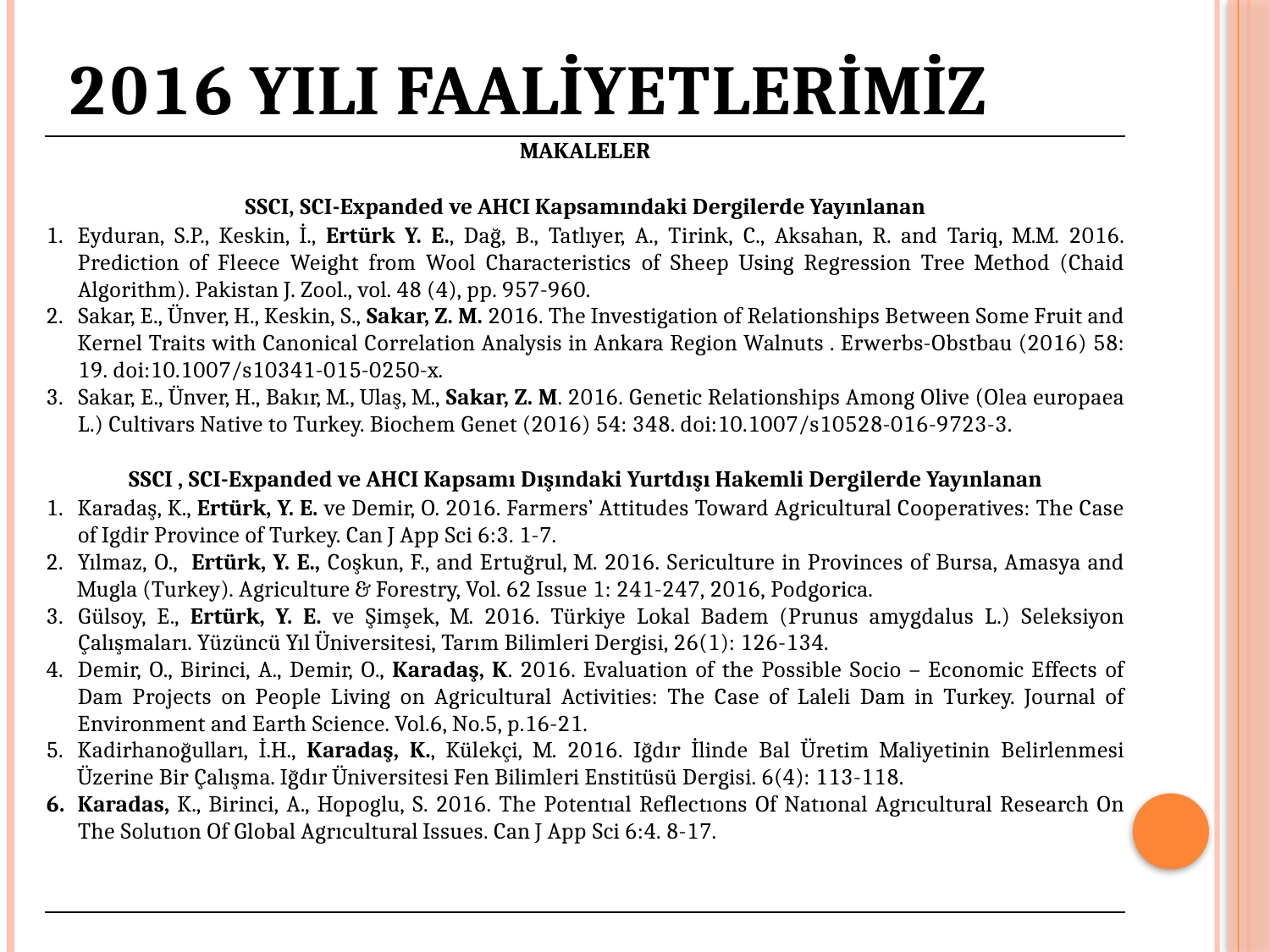

# 2016 YILI FAALİYETLERİMİZ
| MAKALELER |
| --- |
| SSCI, SCI-Expanded ve AHCI Kapsamındaki Dergilerde Yayınlanan |
| Eyduran, S.P., Keskin, İ., Ertürk Y. E., Dağ, B., Tatlıyer, A., Tirink, C., Aksahan, R. and Tariq, M.M. 2016. Prediction of Fleece Weight from Wool Characteristics of Sheep Using Regression Tree Method (Chaid Algorithm). Pakistan J. Zool., vol. 48 (4), pp. 957-960. Sakar, E., Ünver, H., Keskin, S., Sakar, Z. M. 2016. The Investigation of Relationships Between Some Fruit and Kernel Traits with Canonical Correlation Analysis in Ankara Region Walnuts . Erwerbs-Obstbau (2016) 58: 19. doi:10.1007/s10341-015-0250-x. Sakar, E., Ünver, H., Bakır, M., Ulaş, M., Sakar, Z. M. 2016. Genetic Relationships Among Olive (Olea europaea L.) Cultivars Native to Turkey. Biochem Genet (2016) 54: 348. doi:10.1007/s10528-016-9723-3. |
| SSCI , SCI-Expanded ve AHCI Kapsamı Dışındaki Yurtdışı Hakemli Dergilerde Yayınlanan |
| Karadaş, K., Ertürk, Y. E. ve Demir, O. 2016. Farmers’ Attitudes Toward Agricultural Cooperatives: The Case of Igdir Province of Turkey. Can J App Sci 6:3. 1-7. Yılmaz, O., Ertürk, Y. E., Coşkun, F., and Ertuğrul, M. 2016. Sericulture in Provinces of Bursa, Amasya and Mugla (Turkey). Agriculture & Forestry, Vol. 62 Issue 1: 241-247, 2016, Podgorica. Gülsoy, E., Ertürk, Y. E. ve Şimşek, M. 2016. Türkiye Lokal Badem (Prunus amygdalus L.) Seleksiyon Çalışmaları. Yüzüncü Yıl Üniversitesi, Tarım Bilimleri Dergisi, 26(1): 126-134. Demir, O., Birinci, A., Demir, O., Karadaş, K. 2016. Evaluation of the Possible Socio – Economic Effects of Dam Projects on People Living on Agricultural Activities: The Case of Laleli Dam in Turkey. Journal of Environment and Earth Science. Vol.6, No.5, p.16-21. Kadirhanoğulları, İ.H., Karadaş, K., Külekçi, M. 2016. Iğdır İlinde Bal Üretim Maliyetinin Belirlenmesi Üzerine Bir Çalışma. Iğdır Üniversitesi Fen Bilimleri Enstitüsü Dergisi. 6(4): 113-118. Karadas, K., Birinci, A., Hopoglu, S. 2016. The Potentıal Reflectıons Of Natıonal Agrıcultural Research On The Solutıon Of Global Agrıcultural Issues. Can J App Sci 6:4. 8-17. |